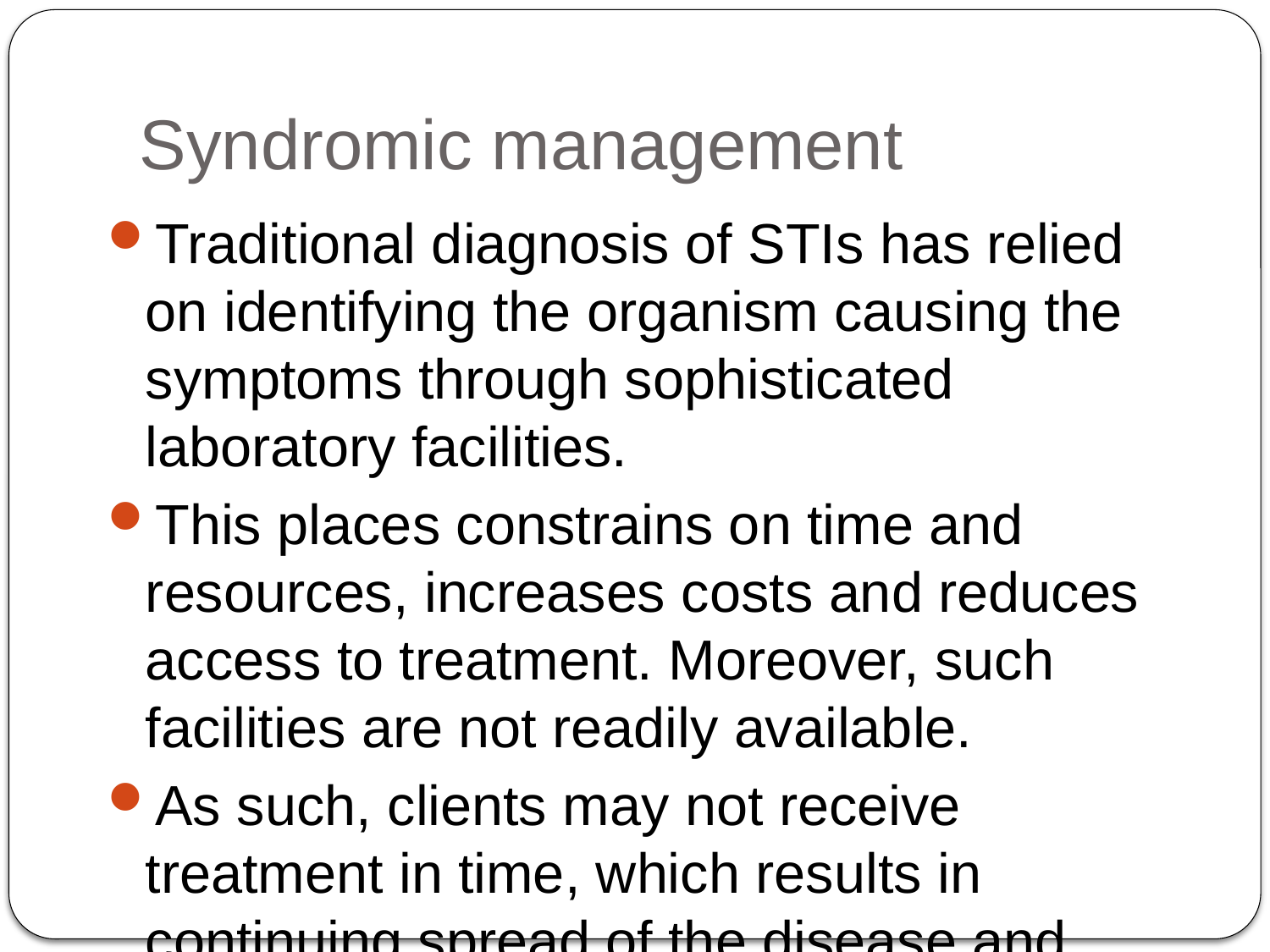

# Syndromic management
Traditional diagnosis of STIs has relied on identifying the organism causing the symptoms through sophisticated laboratory facilities.
This places constrains on time and resources, increases costs and reduces access to treatment. Moreover, such facilities are not readily available.
As such, clients may not receive treatment in time, which results in continuing spread of the disease and increasing the risk of developing complications associated with infection.